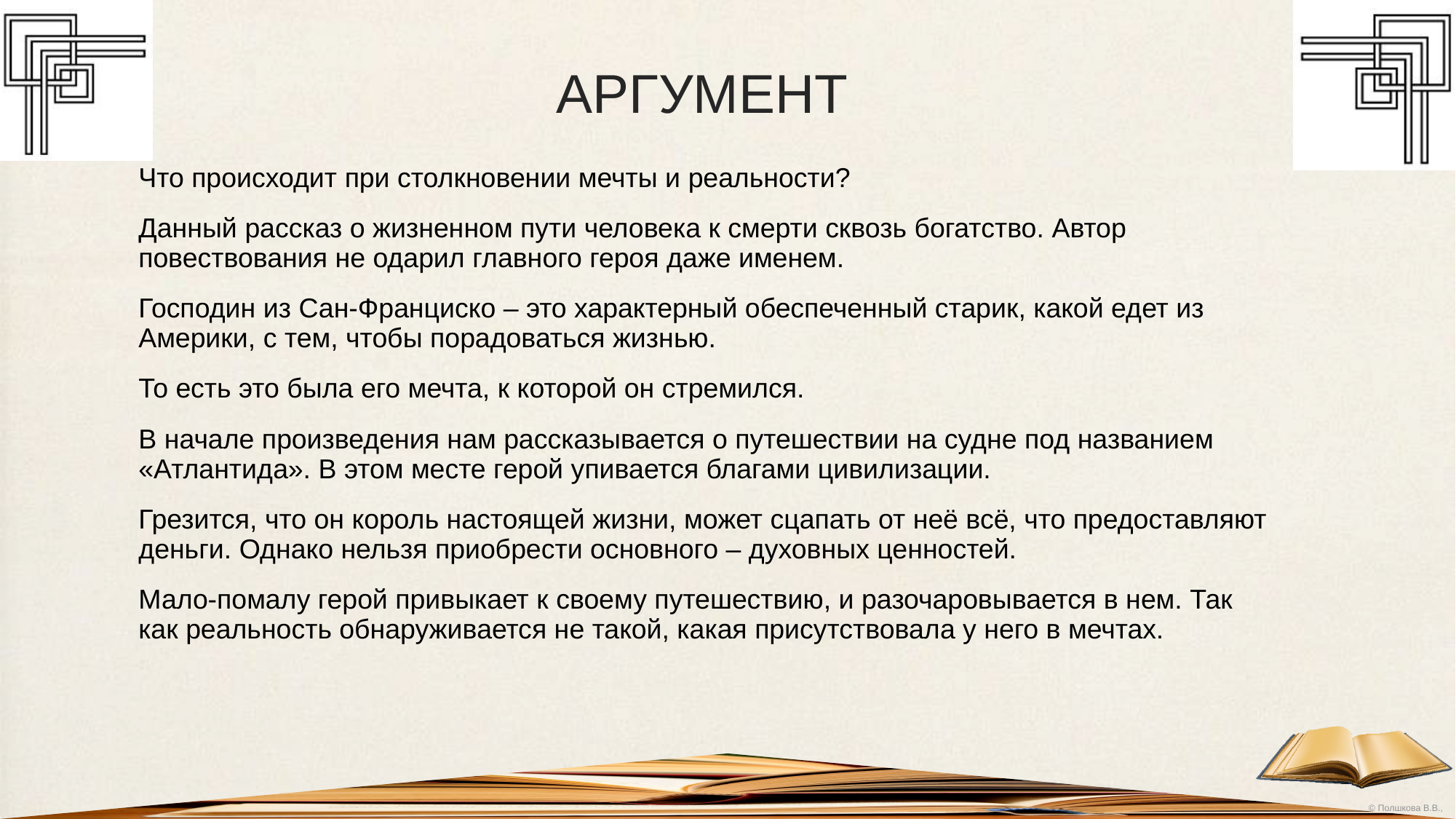

# АРГУМЕНТ
Что происходит при столкновении мечты и реальности?
Данный рассказ о жизненном пути человека к смерти сквозь богатство. Автор повествования не одарил главного героя даже именем.
Господин из Сан-Франциско – это характерный обеспеченный старик, какой едет из Америки, с тем, чтобы порадоваться жизнью.
То есть это была его мечта, к которой он стремился.
В начале произведения нам рассказывается о путешествии на судне под названием «Атлантида». В этом месте герой упивается благами цивилизации.
Грезится, что он король настоящей жизни, может сцапать от неё всё, что предоставляют деньги. Однако нельзя приобрести основного – духовных ценностей.
Мало-помалу герой привыкает к своему путешествию, и разочаровывается в нем. Так как реальность обнаруживается не такой, какая присутствовала у него в мечтах.

Не забудьте сделать вывод!
Подпишите свою работу!